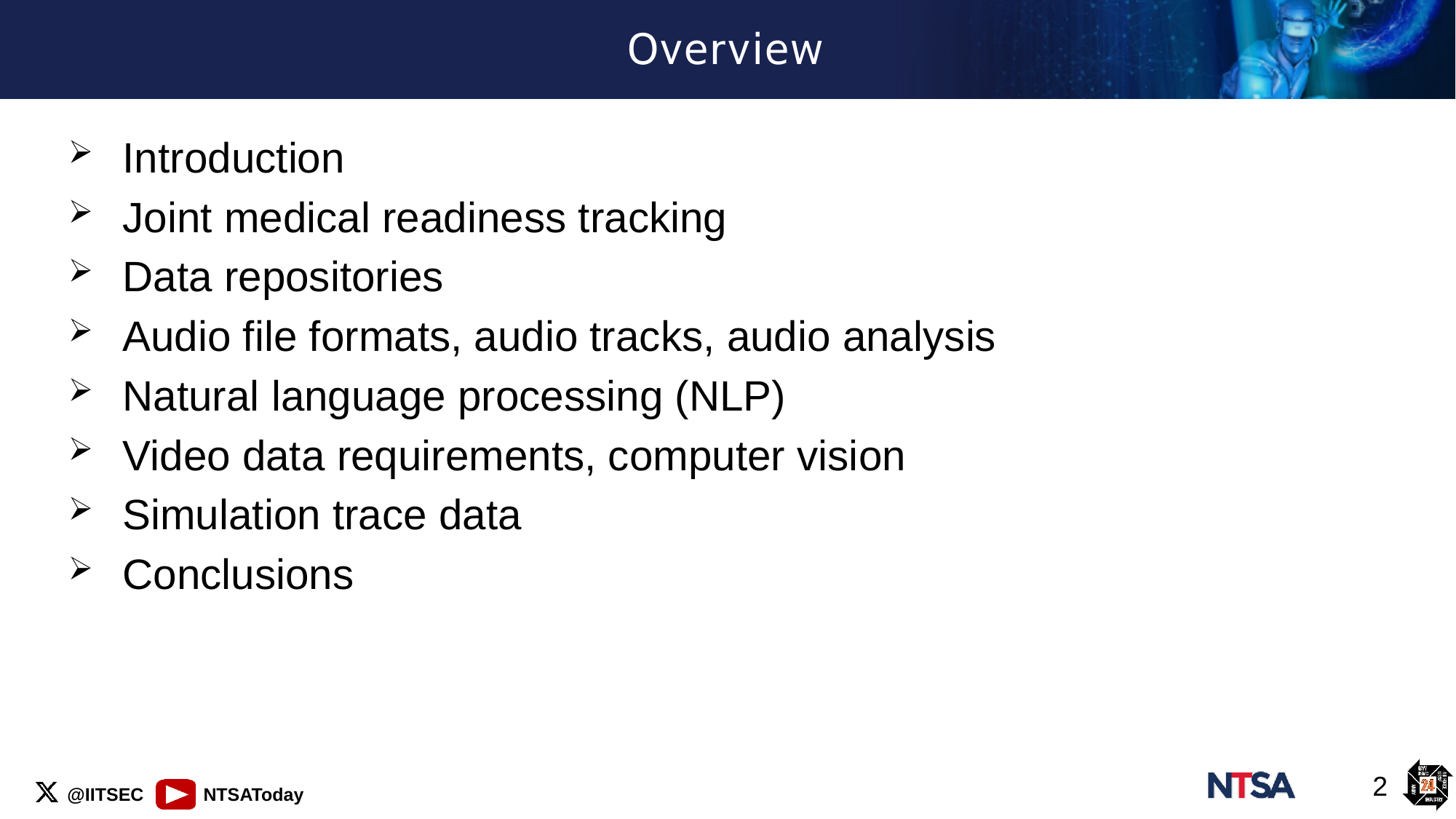

# Overview
Introduction
Joint medical readiness tracking
Data repositories
Audio file formats, audio tracks, audio analysis
Natural language processing (NLP)
Video data requirements, computer vision
Simulation trace data
Conclusions
2